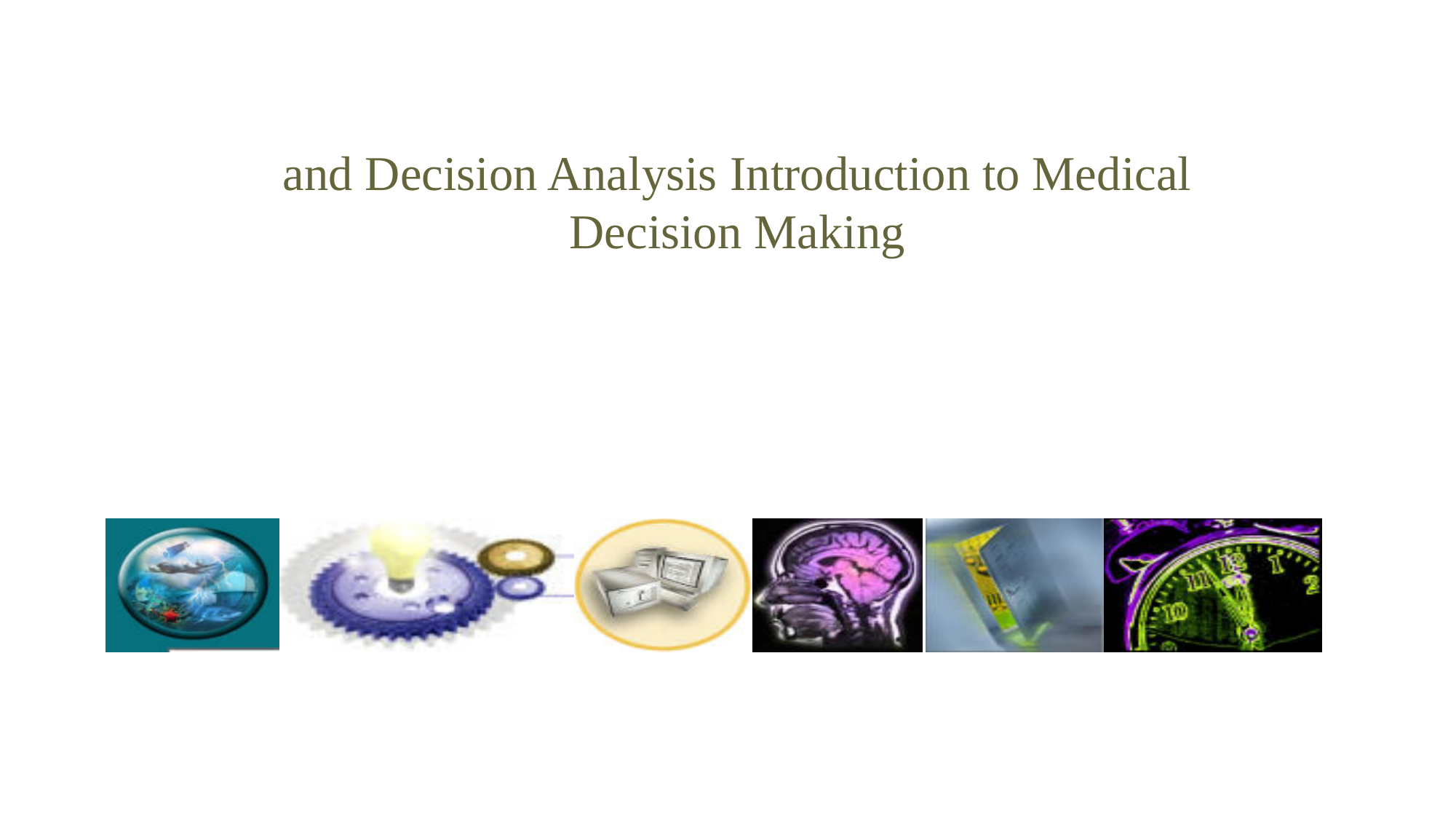

# and Decision Analysis Introduction to Medical Decision Making